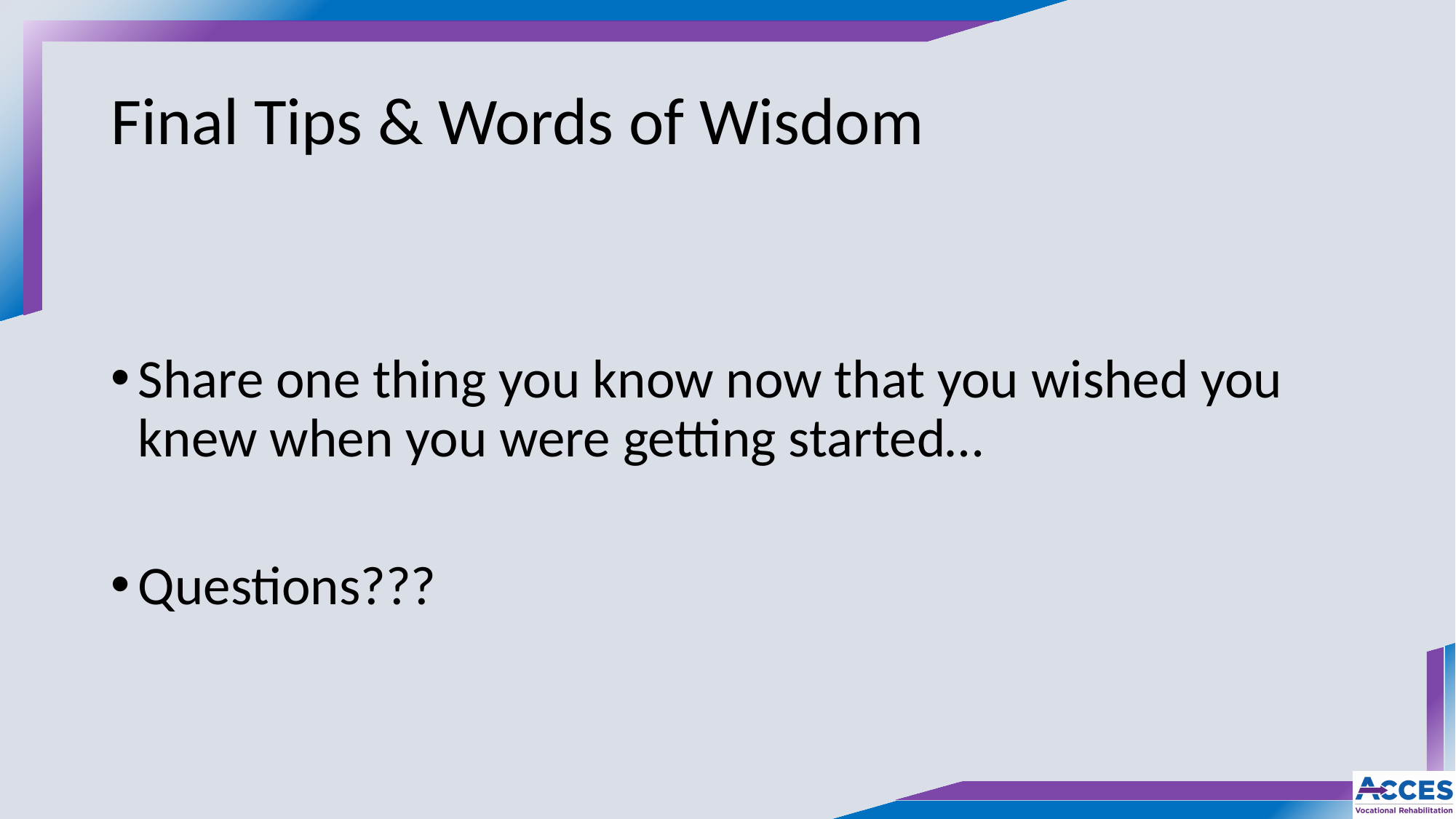

# Final Tips & Words of Wisdom

Share one thing you know now that you wished you knew when you were getting started…

Questions???